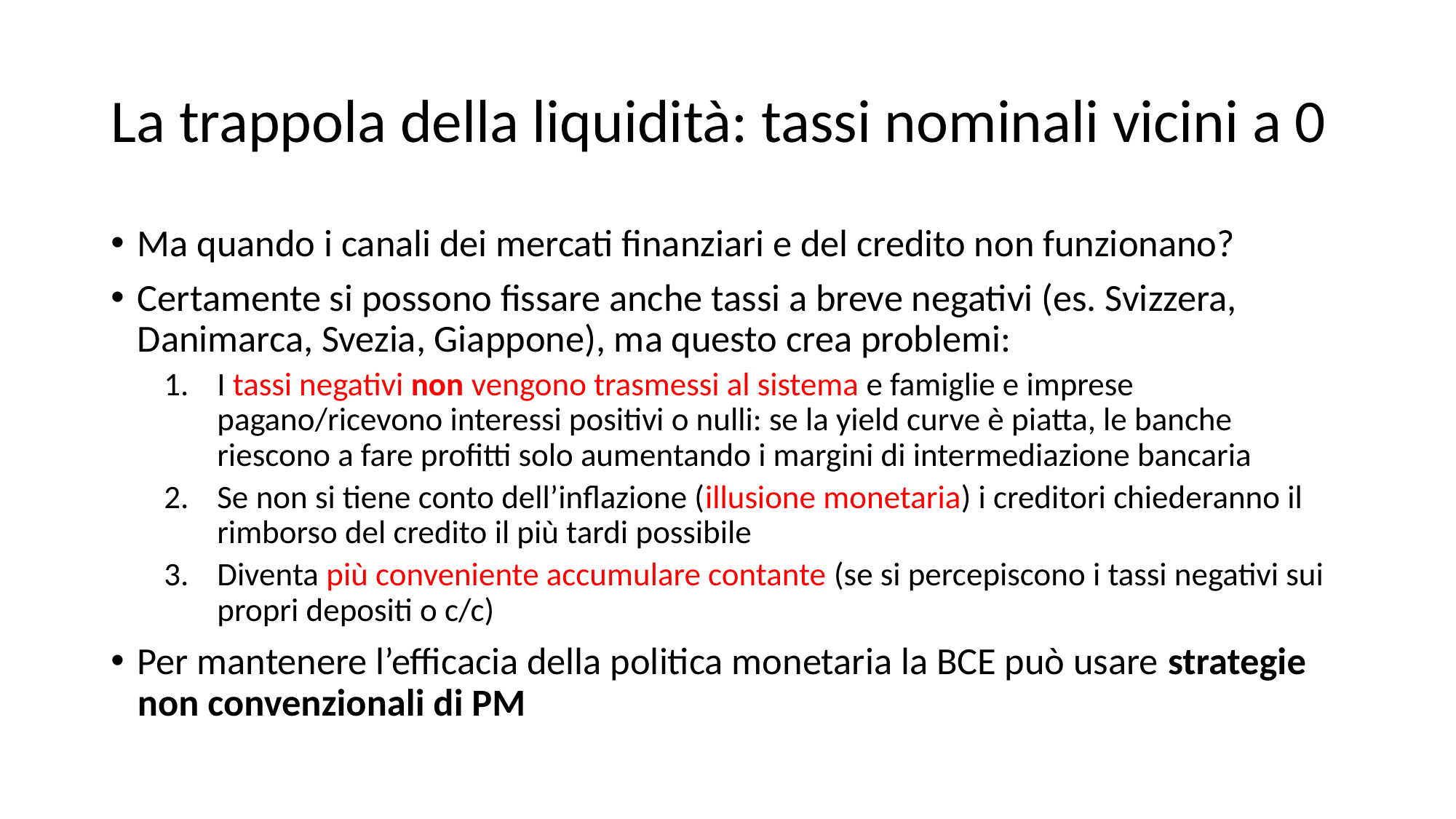

# La trappola della liquidità: tassi nominali vicini a 0
Ma quando i canali dei mercati finanziari e del credito non funzionano?
Certamente si possono fissare anche tassi a breve negativi (es. Svizzera, Danimarca, Svezia, Giappone), ma questo crea problemi:
I tassi negativi non vengono trasmessi al sistema e famiglie e imprese pagano/ricevono interessi positivi o nulli: se la yield curve è piatta, le banche riescono a fare profitti solo aumentando i margini di intermediazione bancaria
Se non si tiene conto dell’inflazione (illusione monetaria) i creditori chiederanno il rimborso del credito il più tardi possibile
Diventa più conveniente accumulare contante (se si percepiscono i tassi negativi sui propri depositi o c/c)
Per mantenere l’efficacia della politica monetaria la BCE può usare strategie non convenzionali di PM